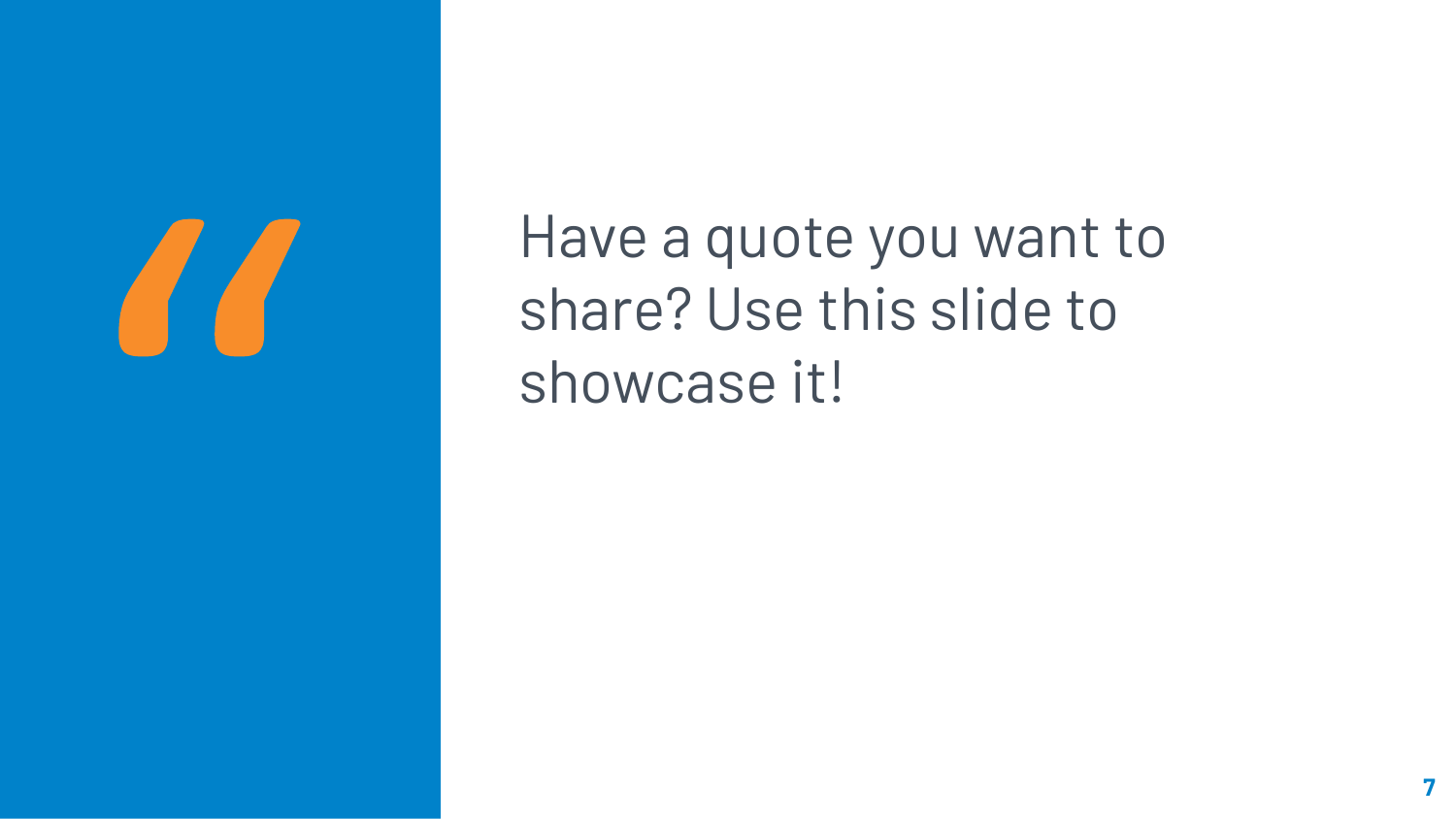

Have a quote you want to share? Use this slide to showcase it!
7